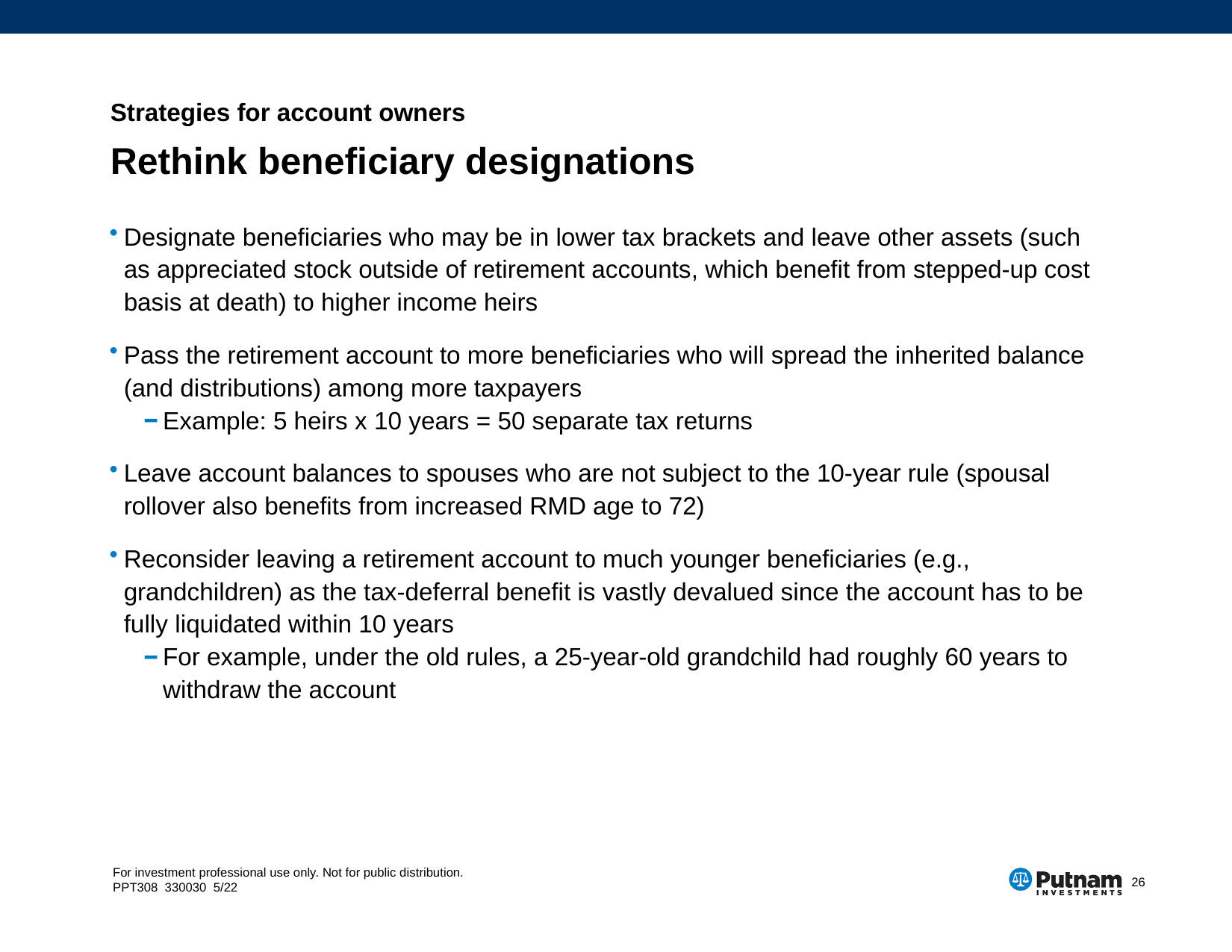

Strategies for account owners
# Rethink beneficiary designations
Designate beneficiaries who may be in lower tax brackets and leave other assets (such as appreciated stock outside of retirement accounts, which benefit from stepped-up cost basis at death) to higher income heirs
Pass the retirement account to more beneficiaries who will spread the inherited balance (and distributions) among more taxpayers
Example: 5 heirs x 10 years = 50 separate tax returns
Leave account balances to spouses who are not subject to the 10-year rule (spousal rollover also benefits from increased RMD age to 72)
Reconsider leaving a retirement account to much younger beneficiaries (e.g., grandchildren) as the tax-deferral benefit is vastly devalued since the account has to be fully liquidated within 10 years
For example, under the old rules, a 25-year-old grandchild had roughly 60 years to withdraw the account